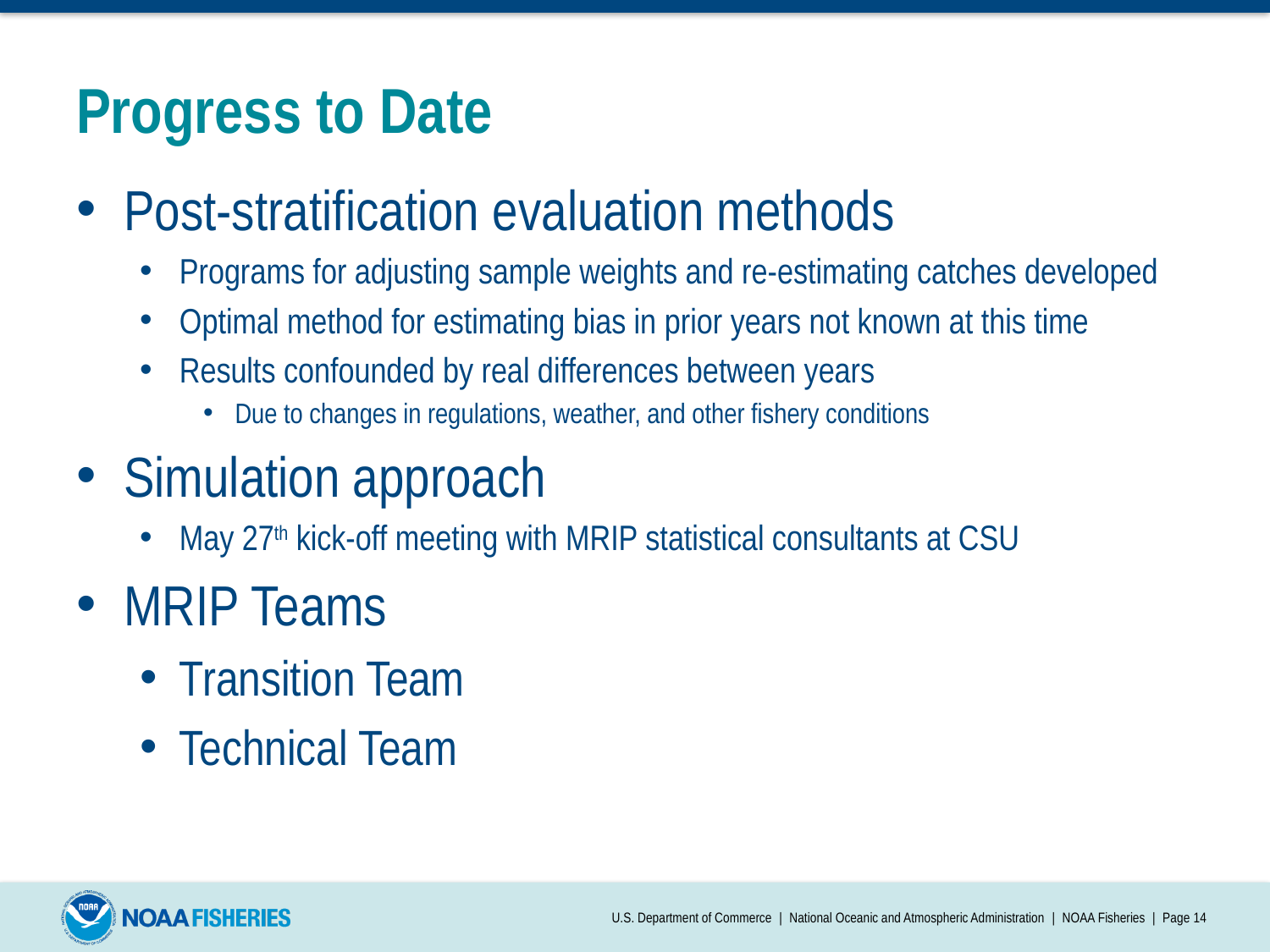

# Progress to Date
Post-stratification evaluation methods
Programs for adjusting sample weights and re-estimating catches developed
Optimal method for estimating bias in prior years not known at this time
Results confounded by real differences between years
Due to changes in regulations, weather, and other fishery conditions
Simulation approach
May 27th kick-off meeting with MRIP statistical consultants at CSU
MRIP Teams
Transition Team
Technical Team

U.S. Department of Commerce | National Oceanic and Atmospheric Administration | NOAA Fisheries | Page 14